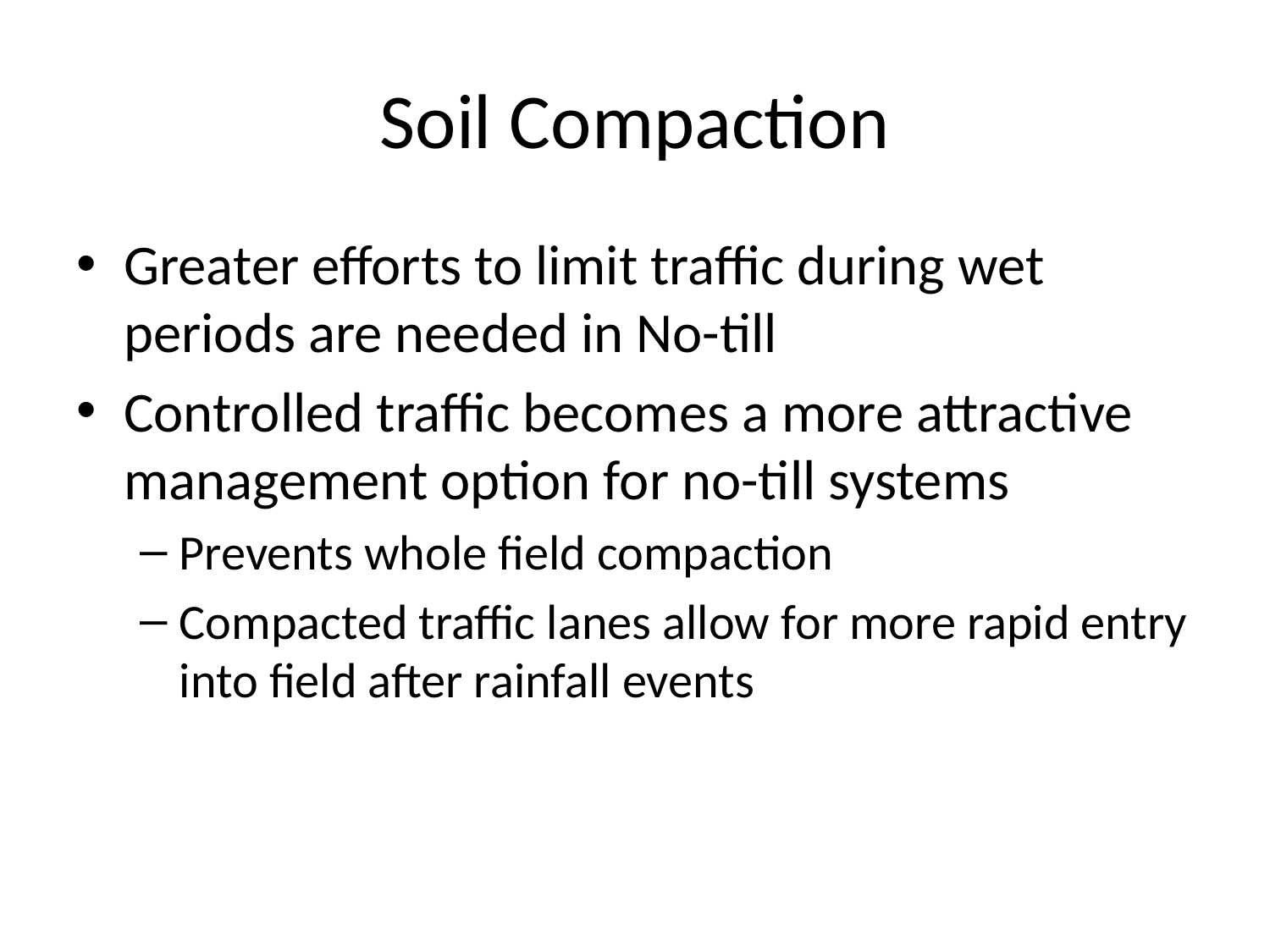

# Soil Compaction
Greater efforts to limit traffic during wet periods are needed in No-till
Controlled traffic becomes a more attractive management option for no-till systems
Prevents whole field compaction
Compacted traffic lanes allow for more rapid entry into field after rainfall events